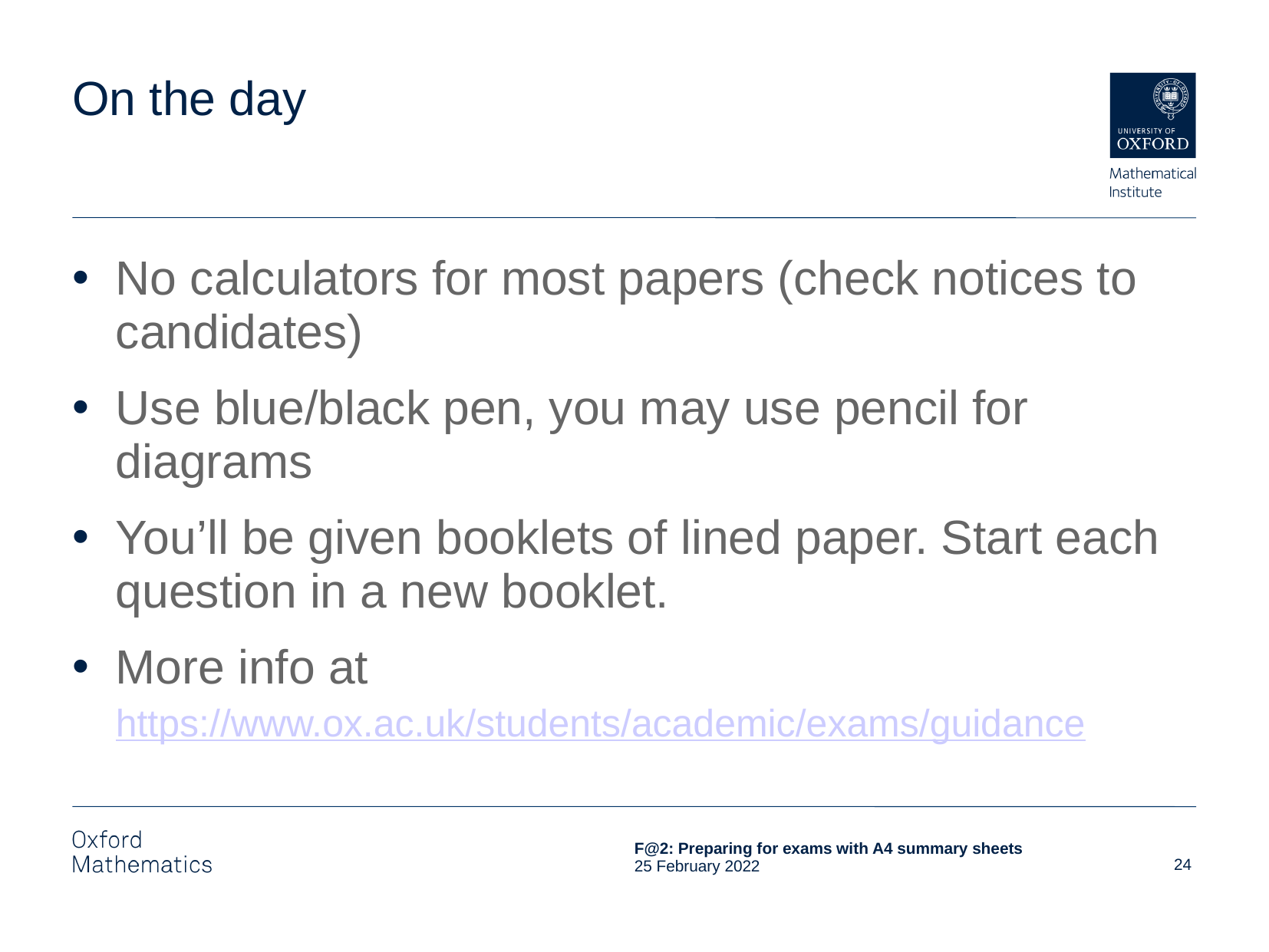

# On the day
No calculators for most papers (check notices to candidates)
Use blue/black pen, you may use pencil for diagrams
You’ll be given booklets of lined paper. Start each question in a new booklet.
More info at
https://www.ox.ac.uk/students/academic/exams/guidance
24